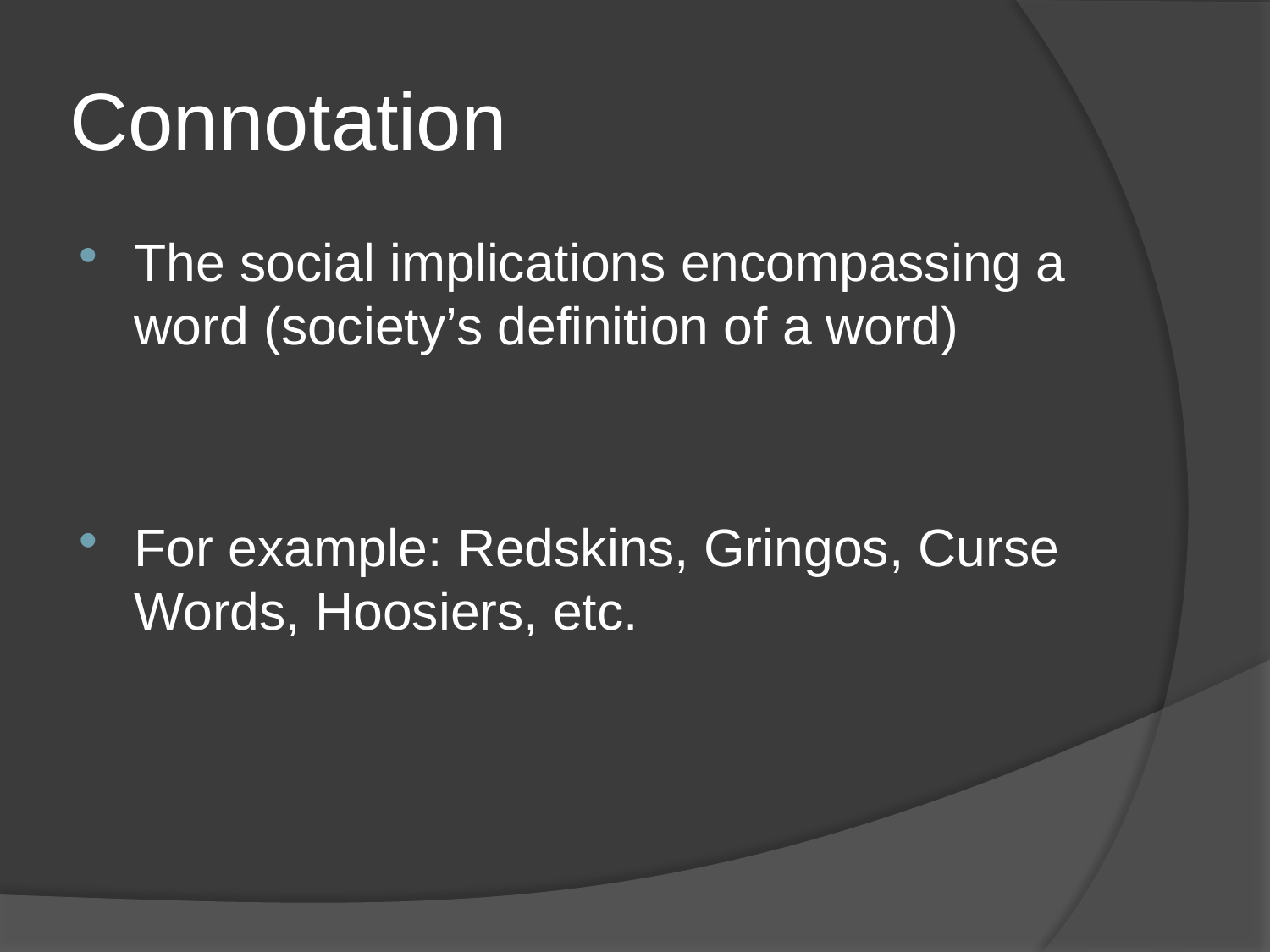

# Connotation
The social implications encompassing a word (society’s definition of a word)

For example: Redskins, Gringos, Curse Words, Hoosiers, etc.